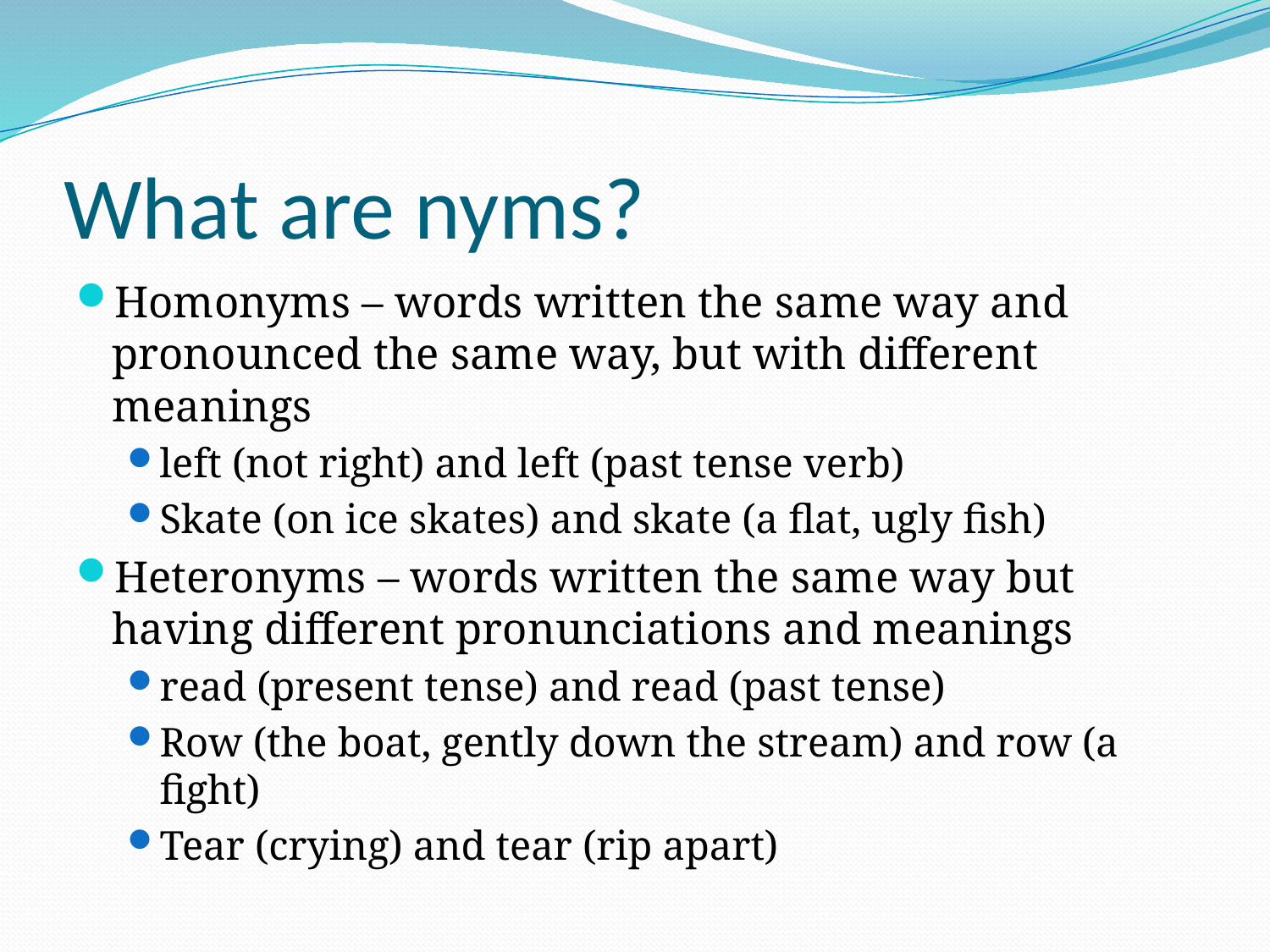

# What are nyms?
Homonyms – words written the same way and pronounced the same way, but with different meanings
left (not right) and left (past tense verb)
Skate (on ice skates) and skate (a flat, ugly fish)
Heteronyms – words written the same way but having different pronunciations and meanings
read (present tense) and read (past tense)
Row (the boat, gently down the stream) and row (a fight)
Tear (crying) and tear (rip apart)